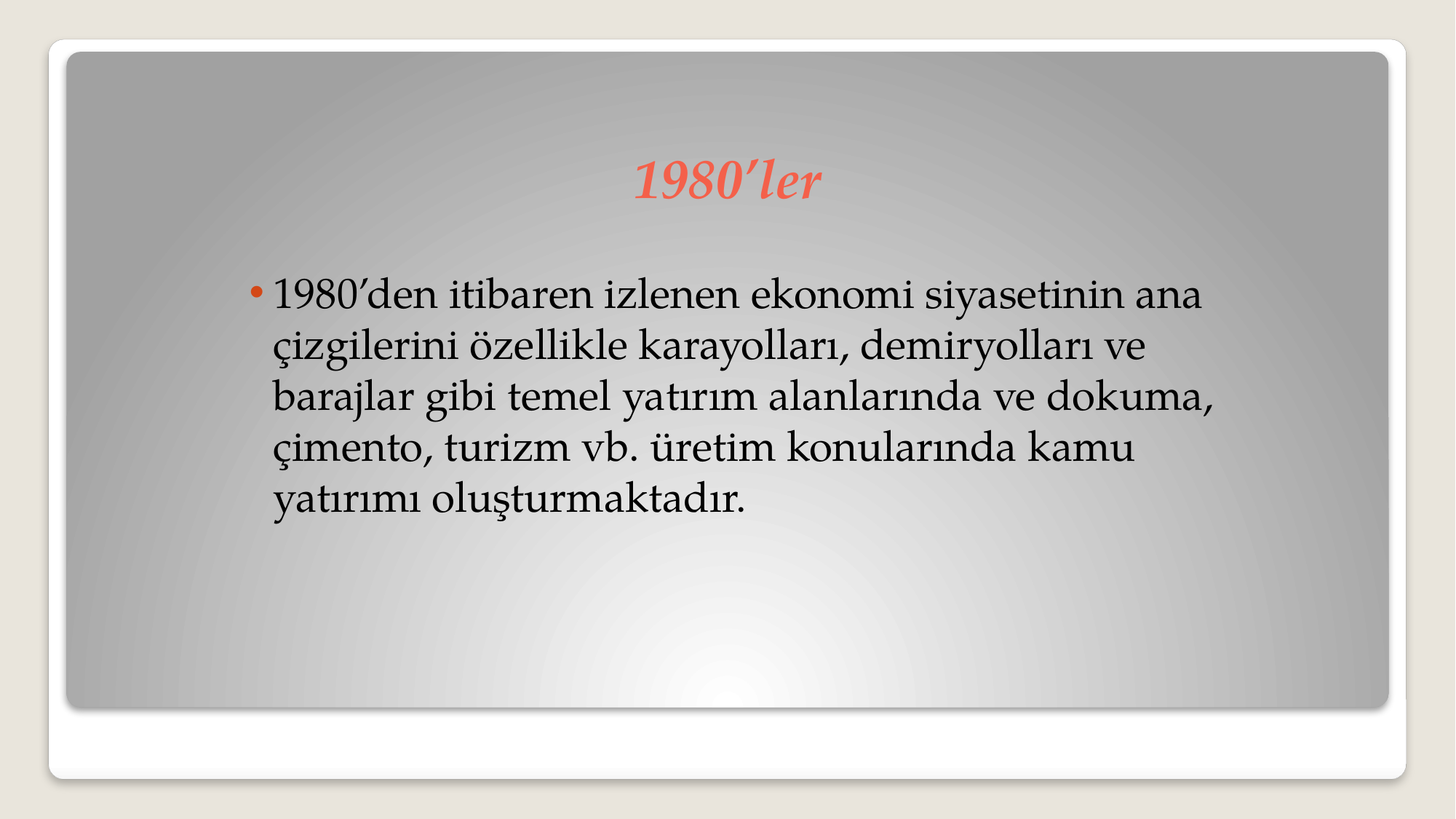

# 1980’ler
1980’den itibaren izlenen ekonomi siyasetinin ana çizgilerini özellikle karayolları, demiryolları ve barajlar gibi temel yatırım alanlarında ve dokuma, çimento, turizm vb. üretim konularında kamu yatırımı oluşturmaktadır.